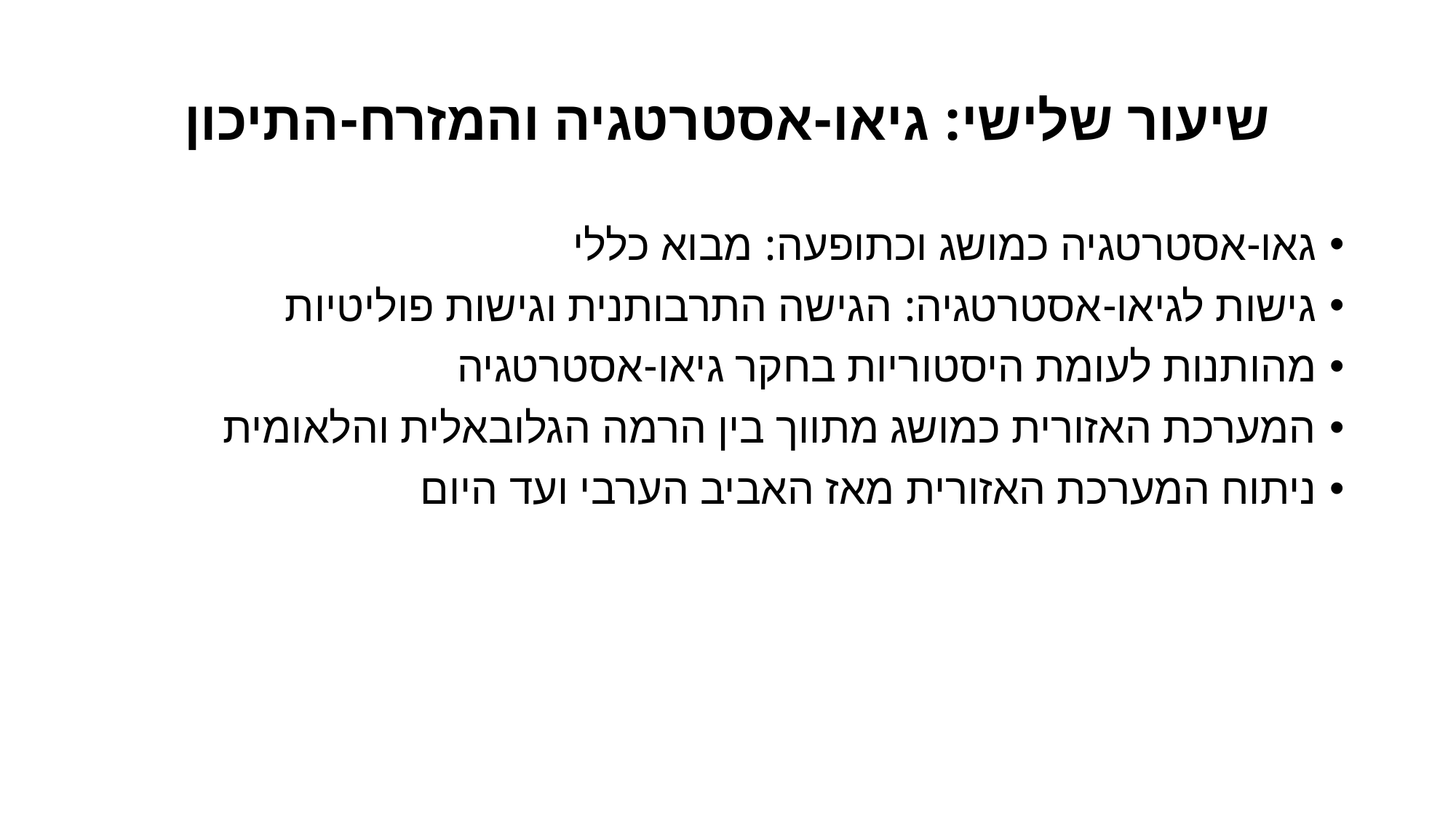

# שיעור שלישי: גיאו-אסטרטגיה והמזרח-התיכון
גאו-אסטרטגיה כמושג וכתופעה: מבוא כללי
גישות לגיאו-אסטרטגיה: הגישה התרבותנית וגישות פוליטיות
מהותנות לעומת היסטוריות בחקר גיאו-אסטרטגיה
המערכת האזורית כמושג מתווך בין הרמה הגלובאלית והלאומית
ניתוח המערכת האזורית מאז האביב הערבי ועד היום